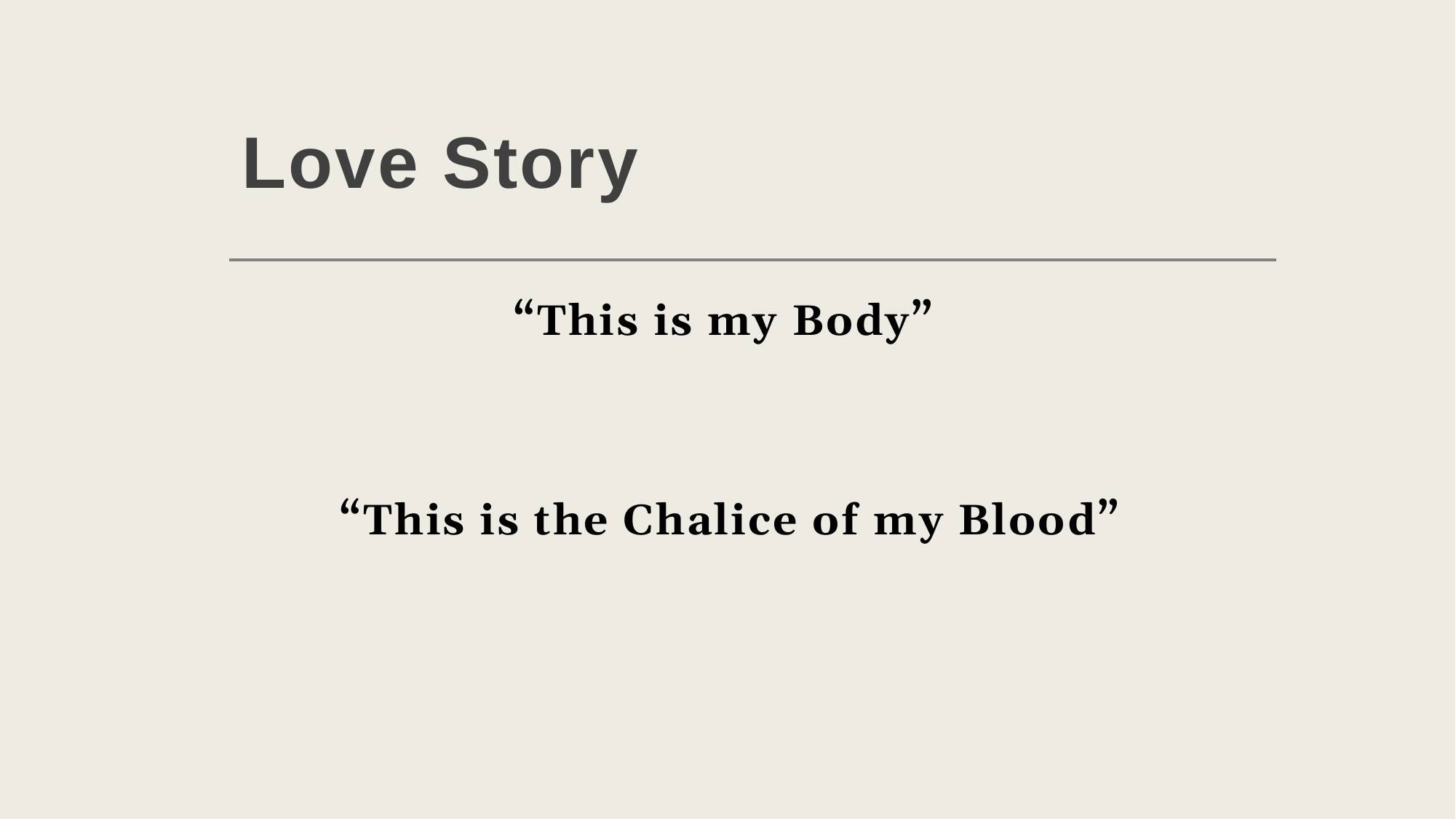

# Love Story
“This is my Body”

“This is the Chalice of my Blood”